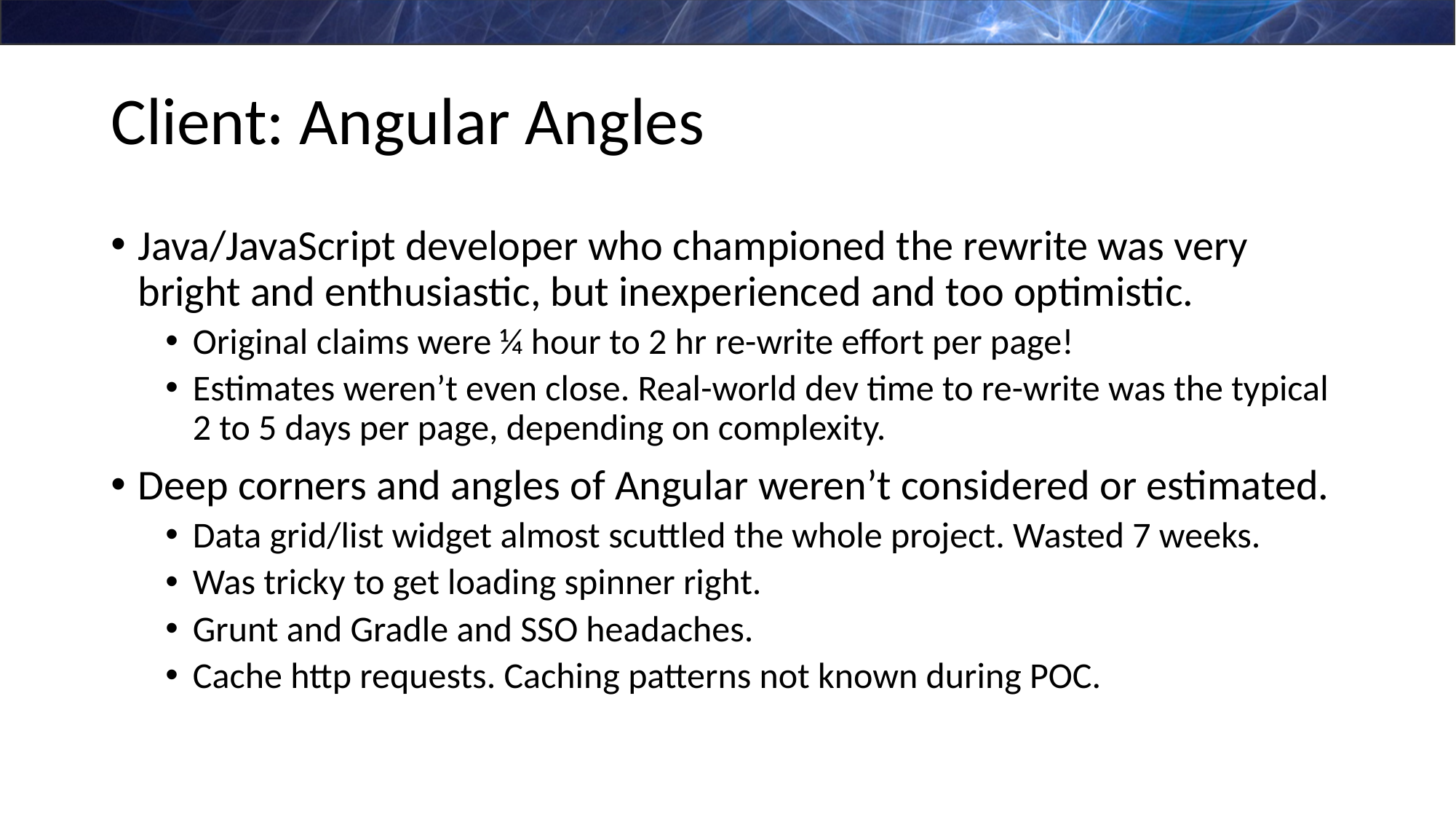

# Client: Angular Angles
Java/JavaScript developer who championed the rewrite was very bright and enthusiastic, but inexperienced and too optimistic.
Original claims were ¼ hour to 2 hr re-write effort per page!
Estimates weren’t even close. Real-world dev time to re-write was the typical 2 to 5 days per page, depending on complexity.
Deep corners and angles of Angular weren’t considered or estimated.
Data grid/list widget almost scuttled the whole project. Wasted 7 weeks.
Was tricky to get loading spinner right.
Grunt and Gradle and SSO headaches.
Cache http requests. Caching patterns not known during POC.